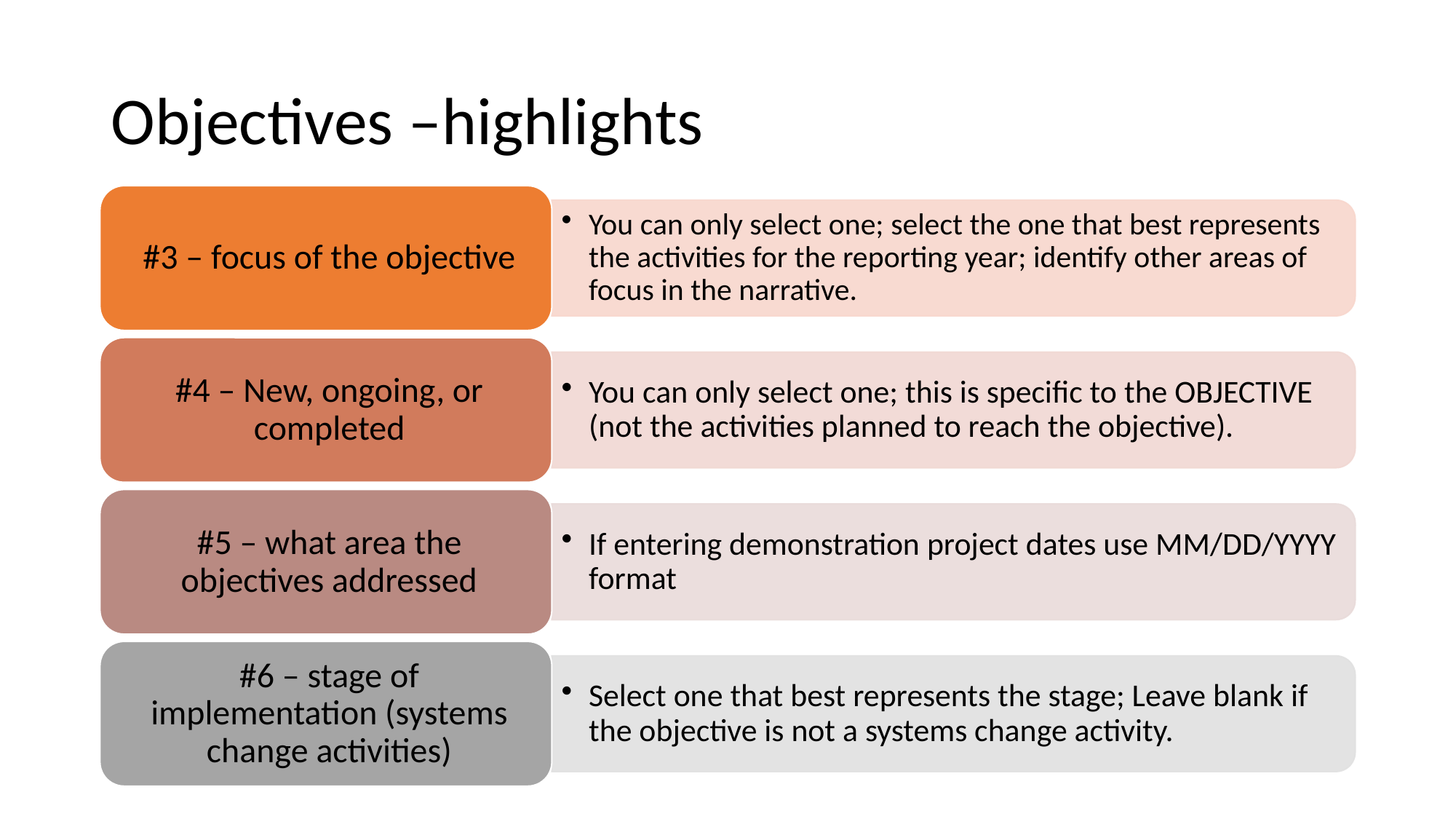

# Objectives –highlights
You can only select one; select the one that best represents the activities for the reporting year; identify other areas of focus in the narrative.
#3 – focus of the objective
You can only select one; this is specific to the OBJECTIVE (not the activities planned to reach the objective).
#4 – New, ongoing, or completed
If entering demonstration project dates use MM/DD/YYYY format
#5 – what area the objectives addressed
Select one that best represents the stage; Leave blank if the objective is not a systems change activity.
#6 – stage of implementation (systems change activities)